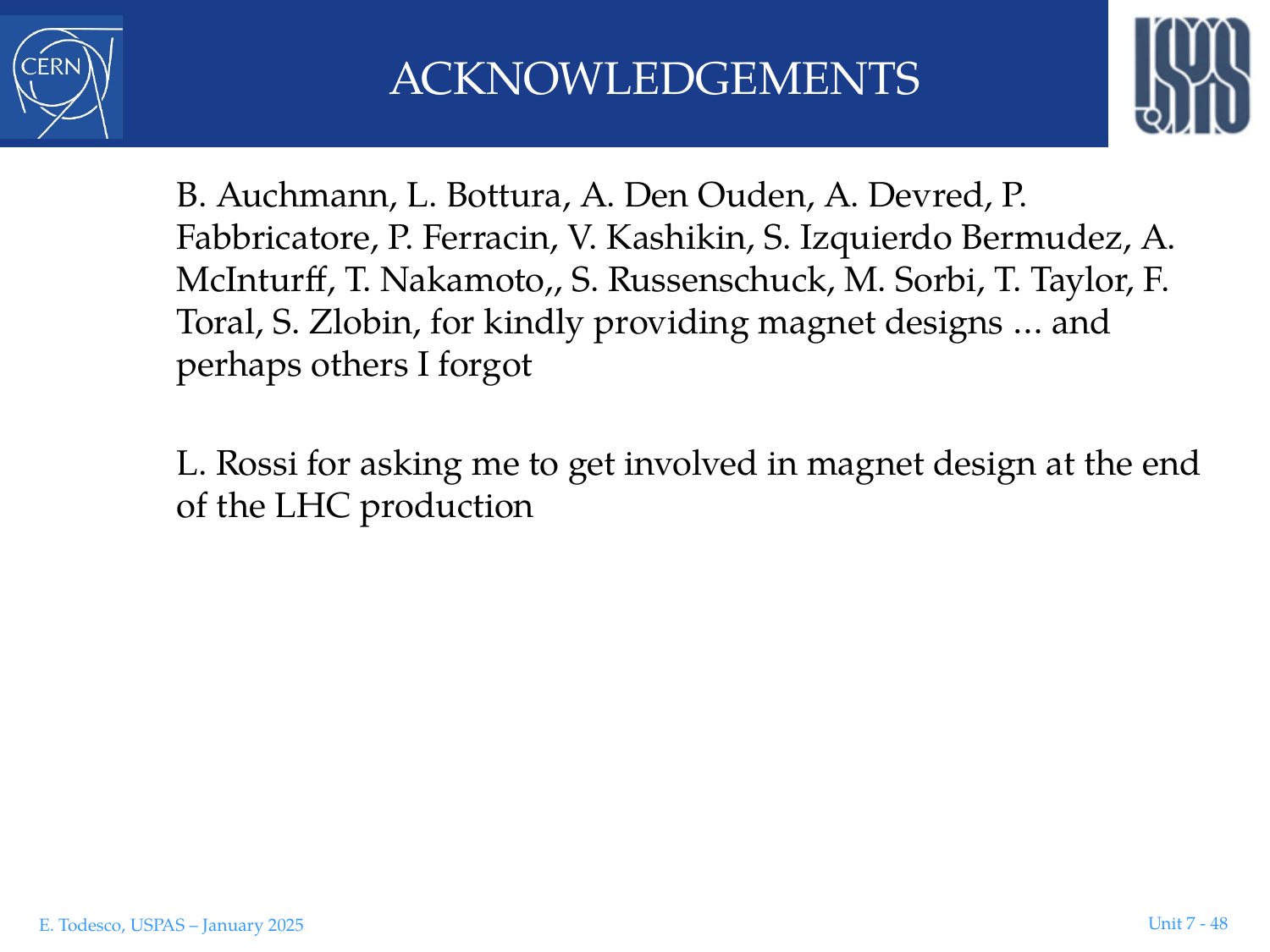

# ACKNOWLEDGEMENTS
B. Auchmann, L. Bottura, A. Den Ouden, A. Devred, P. Fabbricatore, P. Ferracin, V. Kashikin, S. Izquierdo Bermudez, A. McInturff, T. Nakamoto,, S. Russenschuck, M. Sorbi, T. Taylor, F. Toral, S. Zlobin, for kindly providing magnet designs … and perhaps others I forgot

L. Rossi for asking me to get involved in magnet design at the end of the LHC production

Unit 7 - 48